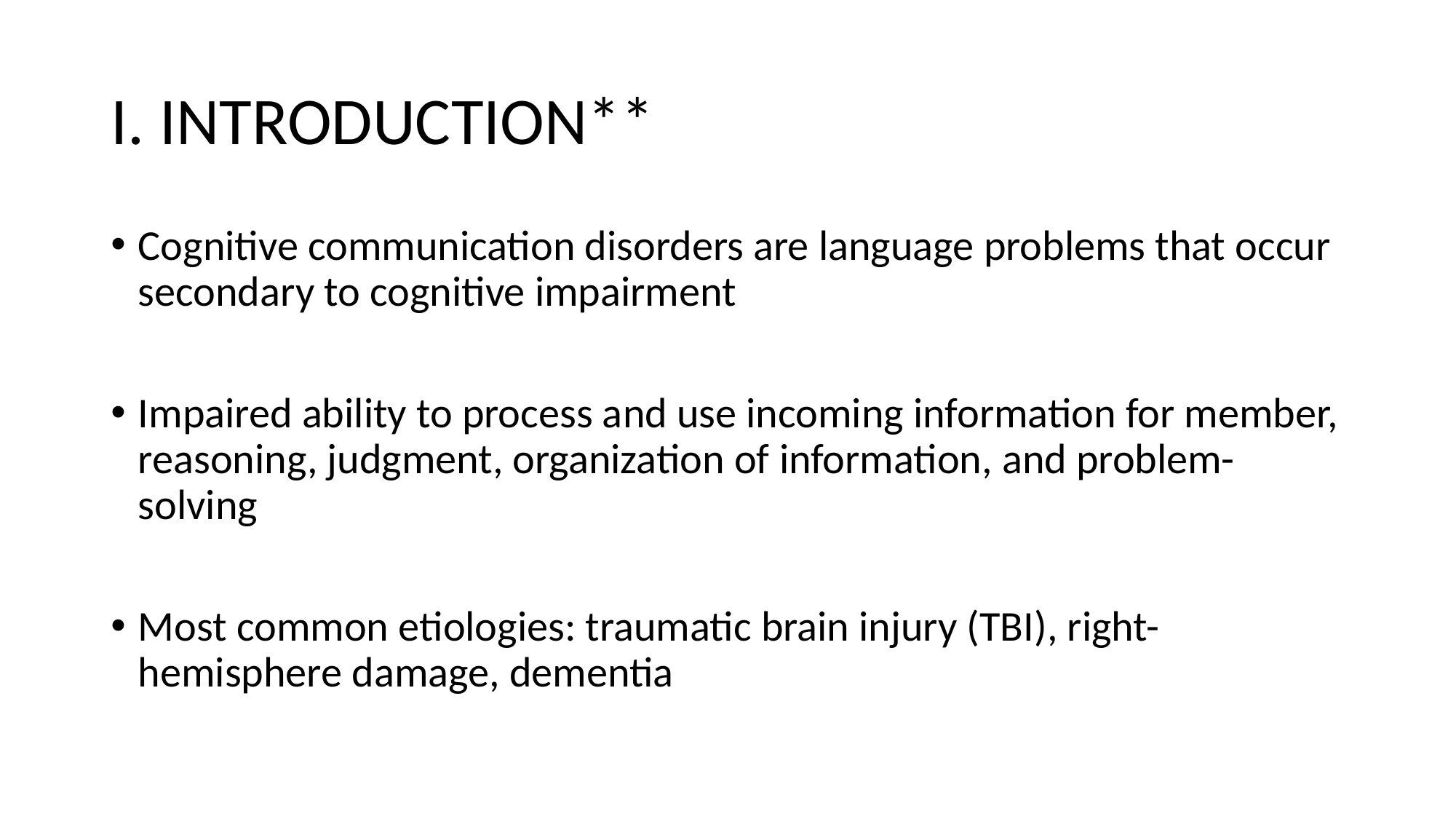

# I. INTRODUCTION**
Cognitive communication disorders are language problems that occur secondary to cognitive impairment

Impaired ability to process and use incoming information for member, reasoning, judgment, organization of information, and problem-solving

Most common etiologies: traumatic brain injury (TBI), right-hemisphere damage, dementia